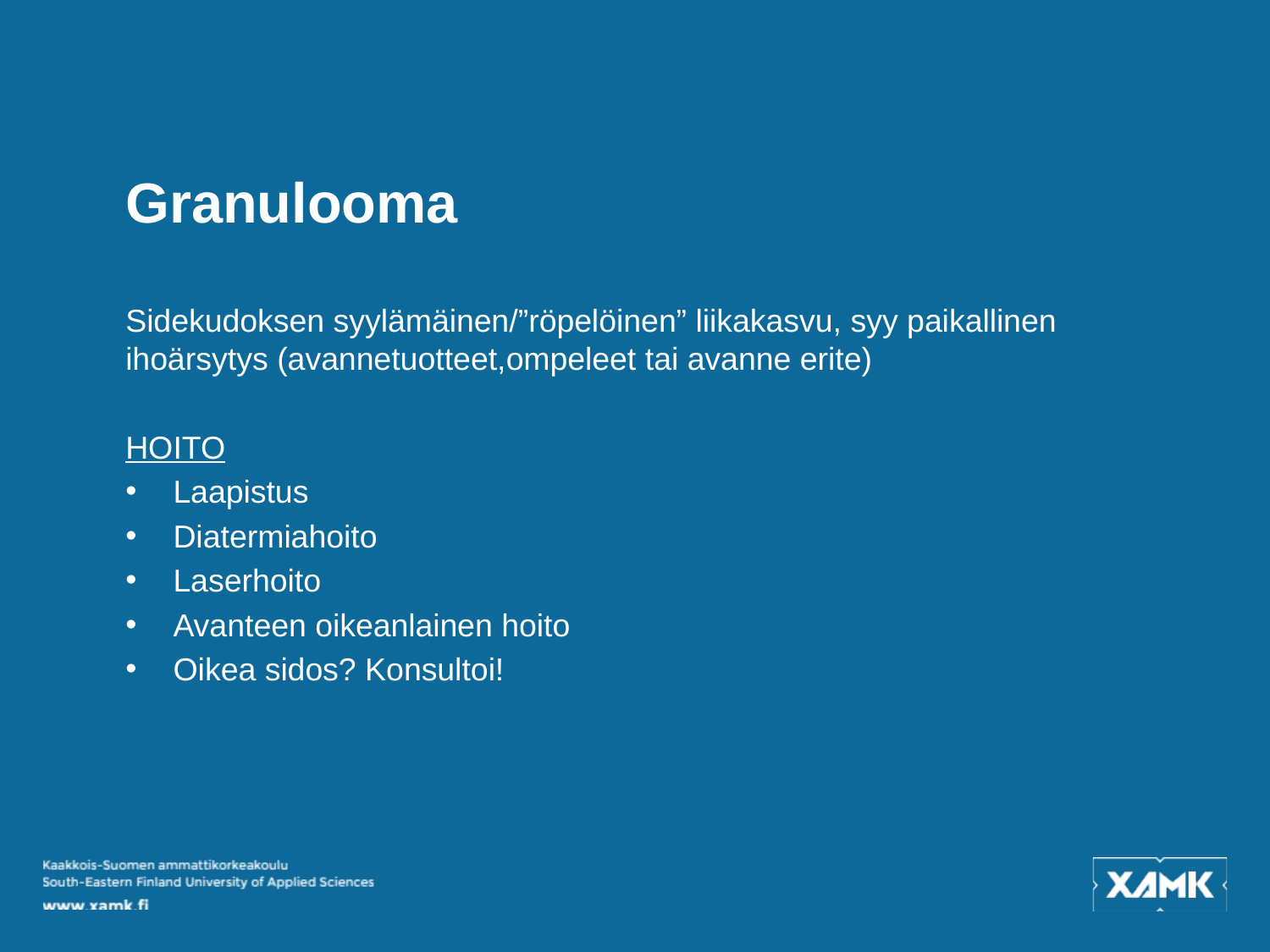

# Granulooma
Sidekudoksen syylämäinen/”röpelöinen” liikakasvu, syy paikallinen ihoärsytys (avannetuotteet,ompeleet tai avanne erite)

HOITO
Laapistus
Diatermiahoito
Laserhoito
Avanteen oikeanlainen hoito
Oikea sidos? Konsultoi!